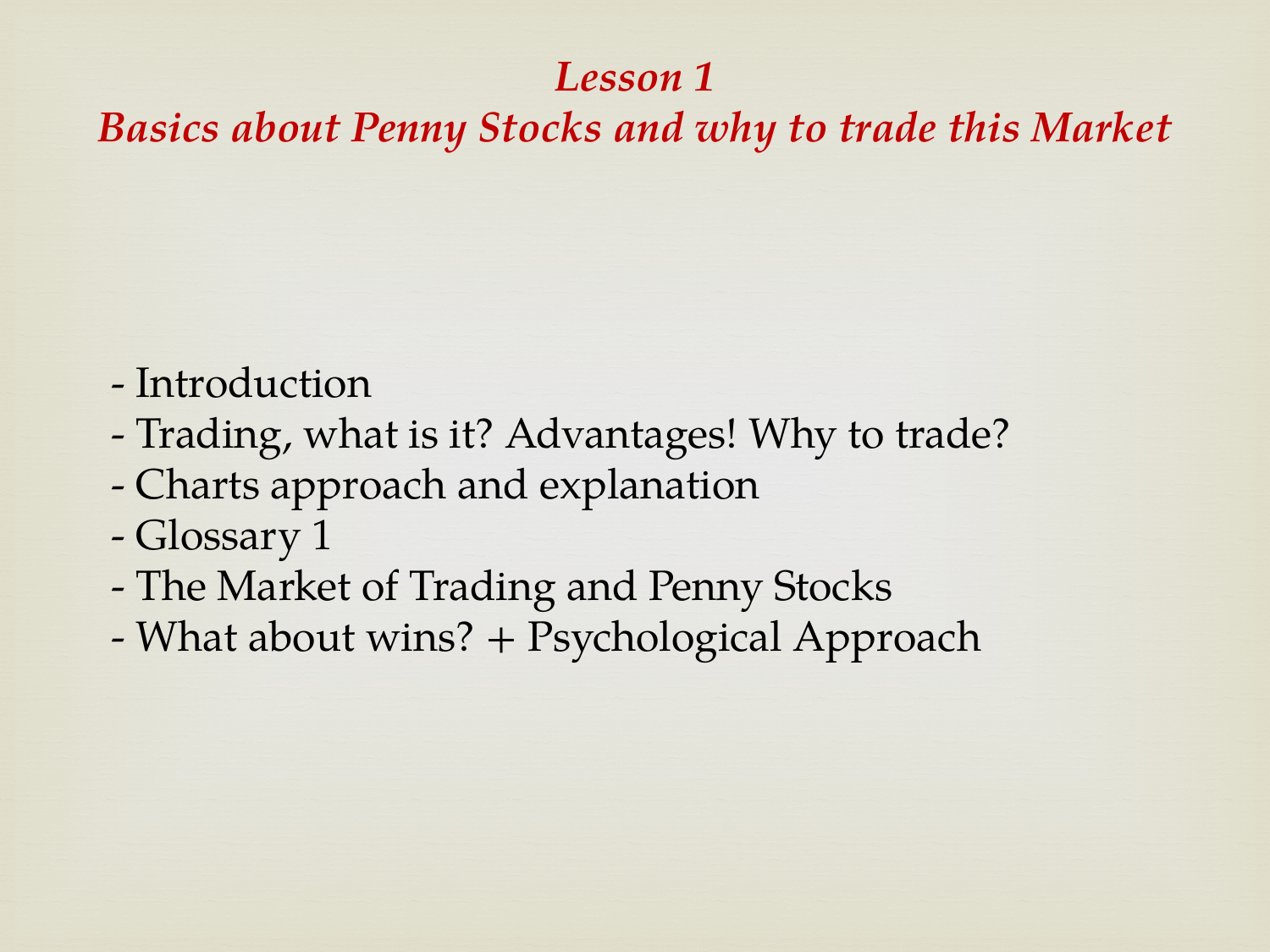

Lesson 1
Basics about Penny Stocks and why to trade this Market

- Introduction
- Trading, what is it? Advantages! Why to trade?
- Charts approach and explanation
- Glossary 1
- The Market of Trading and Penny Stocks
- What about wins? + Psychological Approach